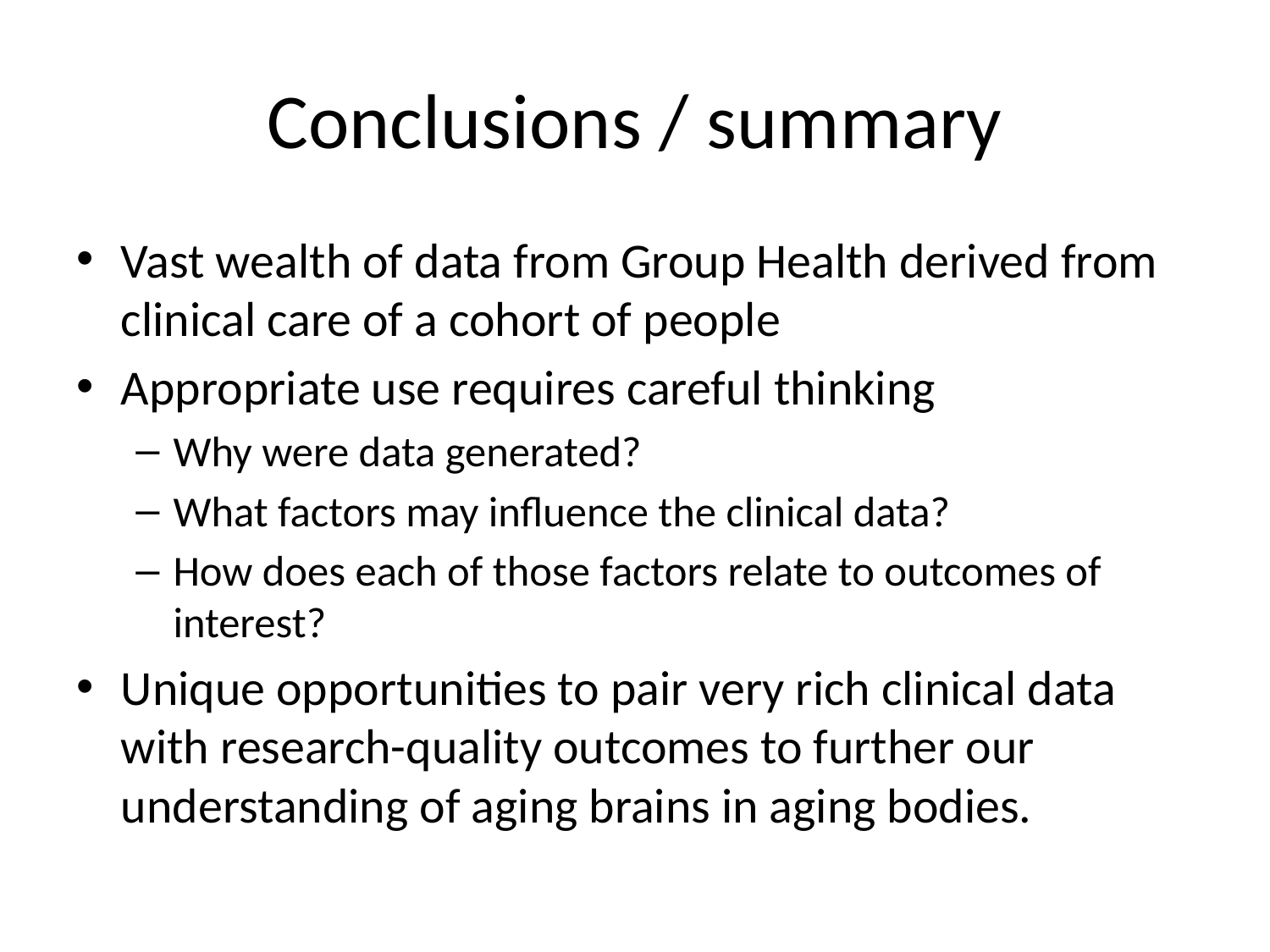

# Conclusions / summary
Vast wealth of data from Group Health derived from clinical care of a cohort of people
Appropriate use requires careful thinking
Why were data generated?
What factors may influence the clinical data?
How does each of those factors relate to outcomes of interest?
Unique opportunities to pair very rich clinical data with research-quality outcomes to further our understanding of aging brains in aging bodies.